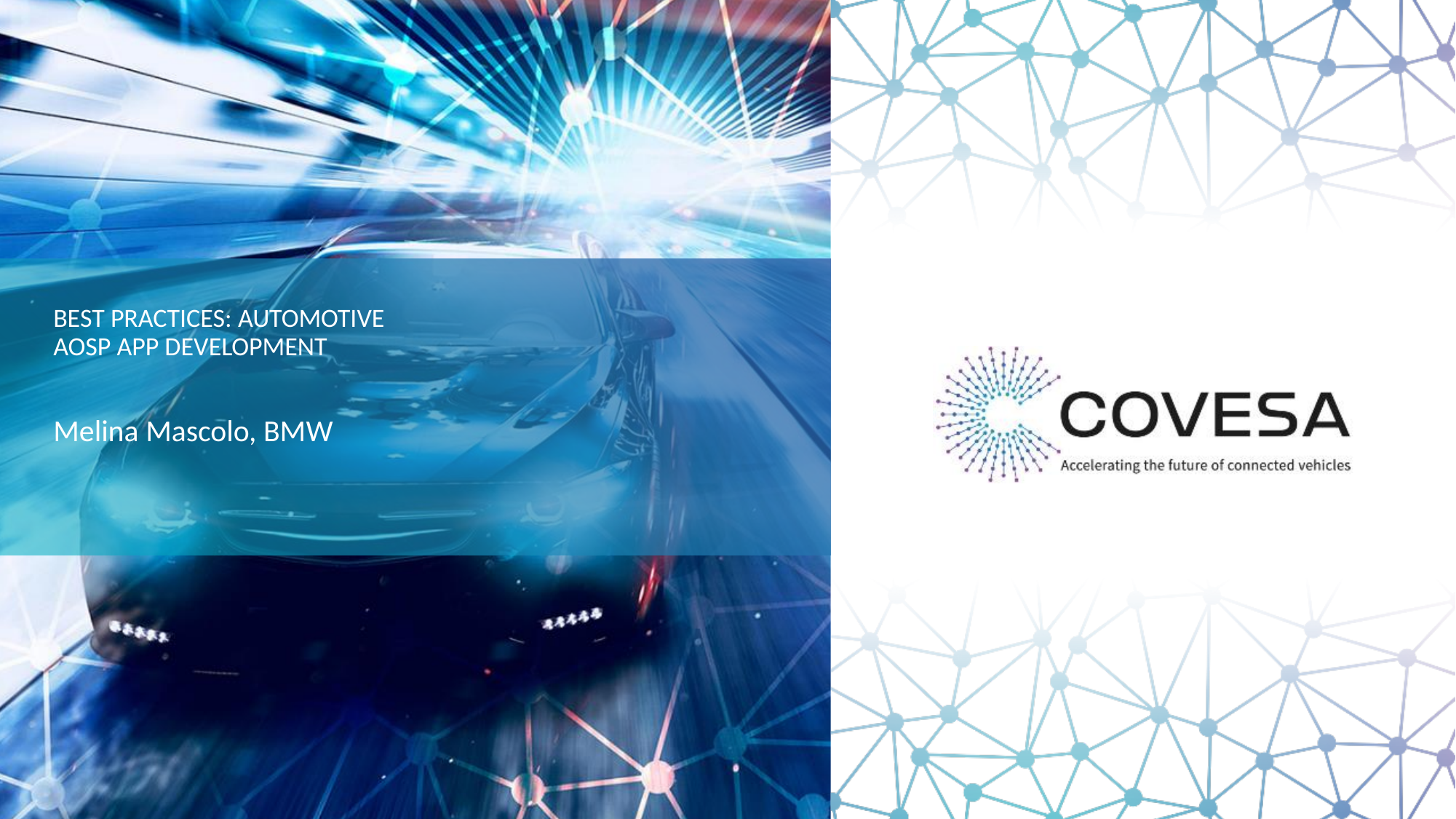

# Best practices: Automotive aosp app development
Melina Mascolo, BMW